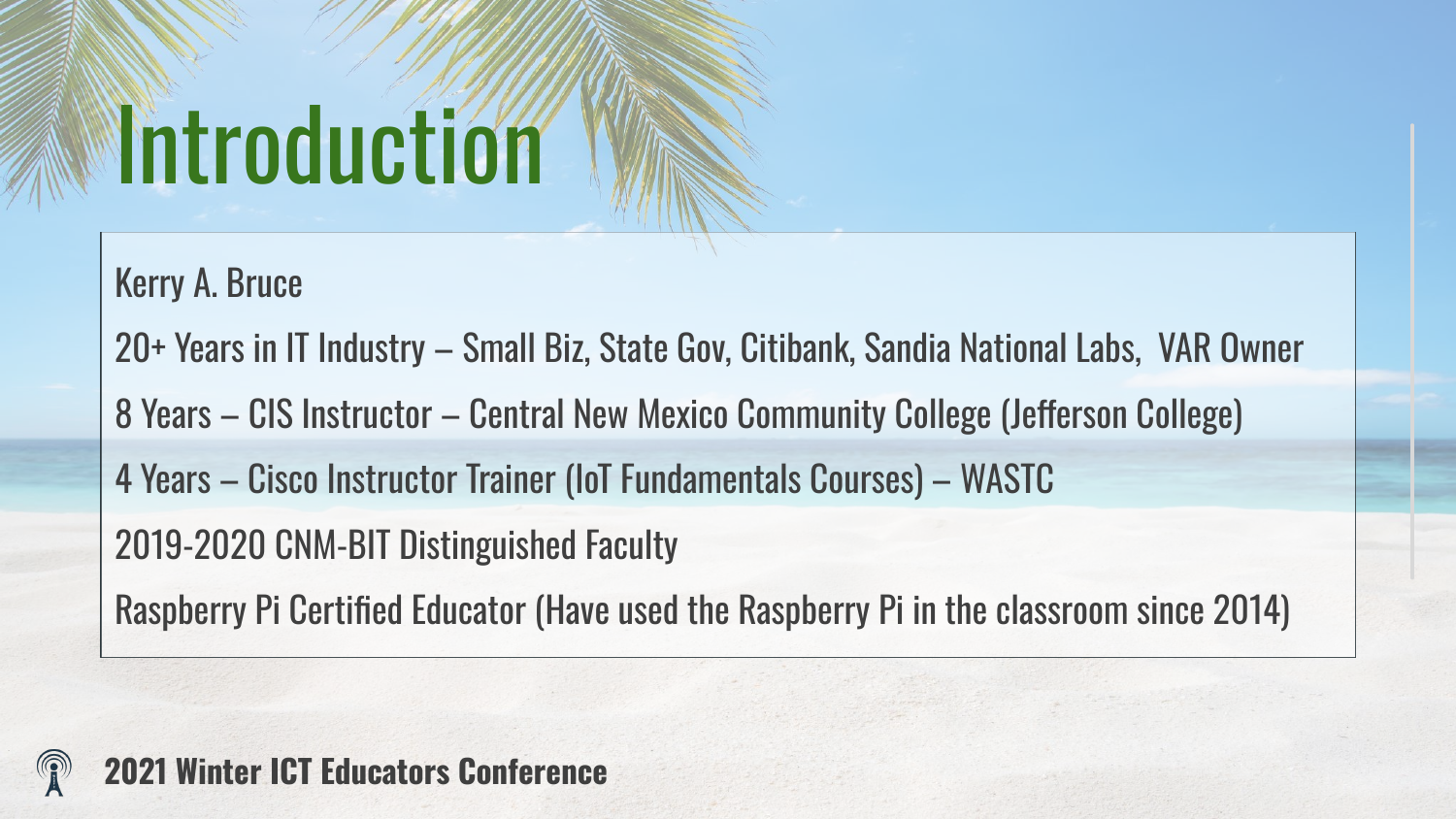

# Introduction
Kerry A. Bruce
20+ Years in IT Industry – Small Biz, State Gov, Citibank, Sandia National Labs,  VAR Owner
8 Years – CIS Instructor – Central New Mexico Community College (Jefferson College)
4 Years – Cisco Instructor Trainer (IoT Fundamentals Courses) – WASTC
2019-2020 CNM-BIT Distinguished Faculty
Raspberry Pi Certified Educator (Have used the Raspberry Pi in the classroom since 2014)